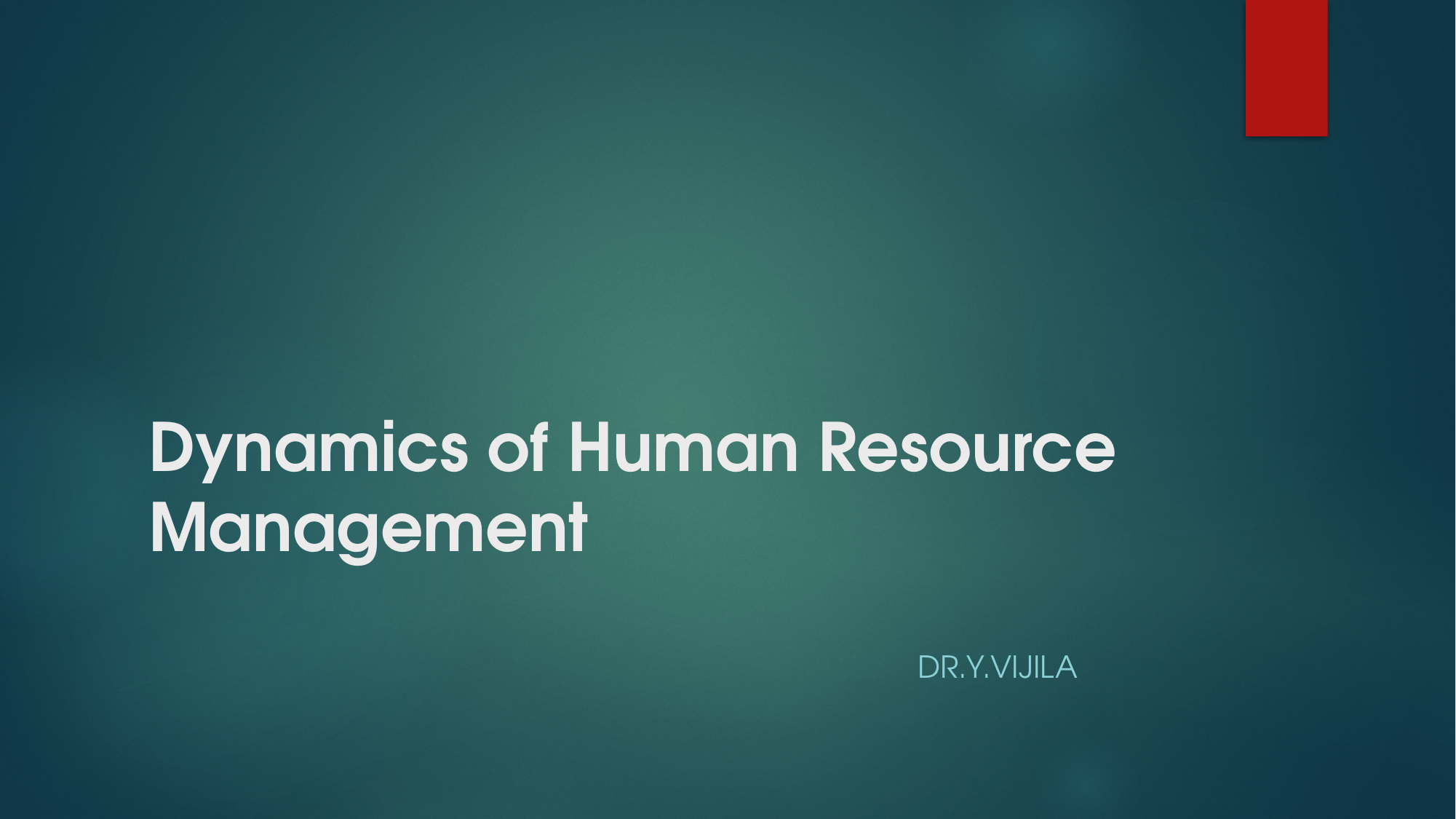

# Dynamics of Human Resource  Management
Dr.y.vijila